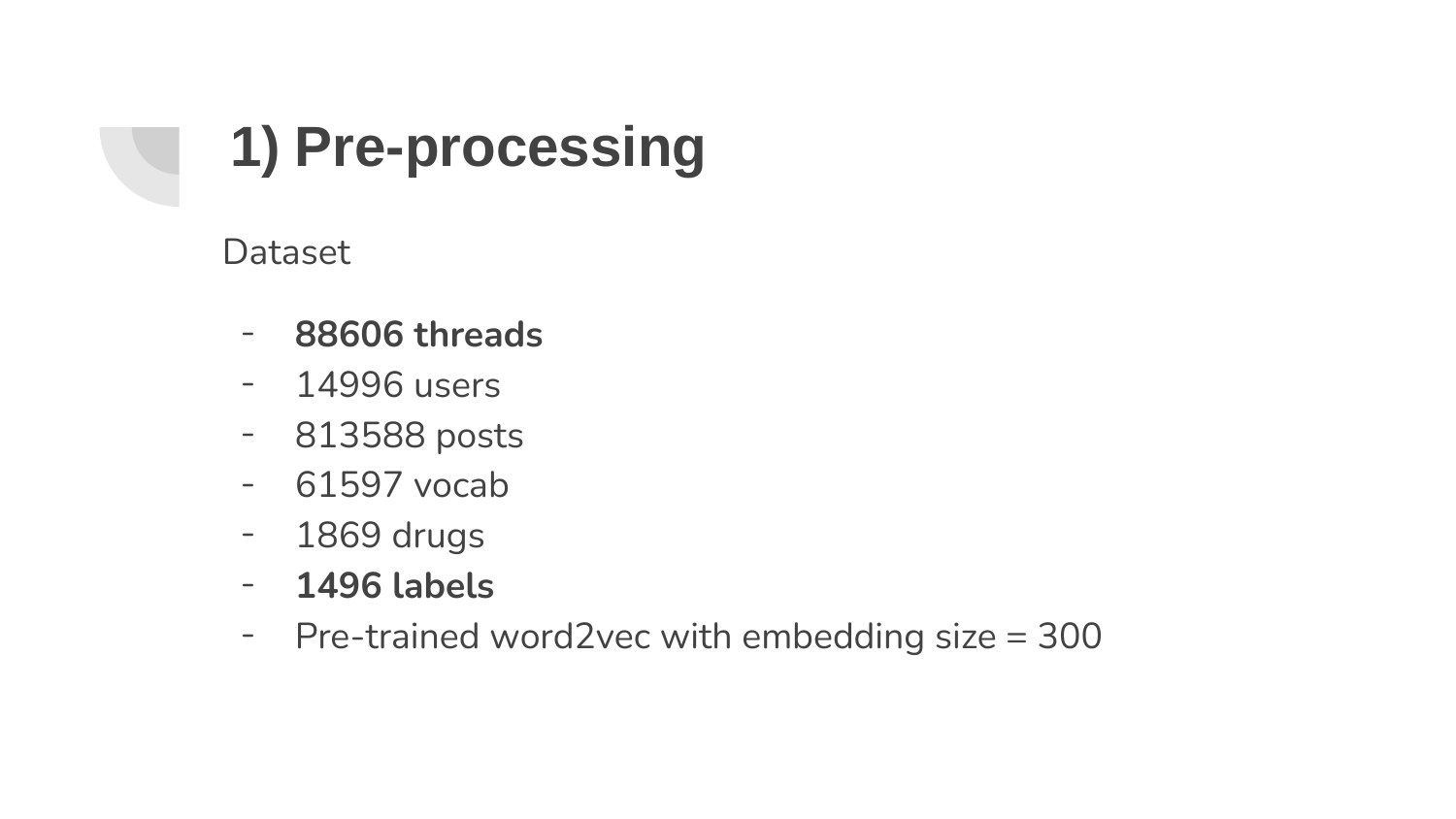

# Pre-processing
Dataset
88606 threads
14996 users
813588 posts
61597 vocab
1869 drugs
1496 labels
Pre-trained word2vec with embedding size = 300